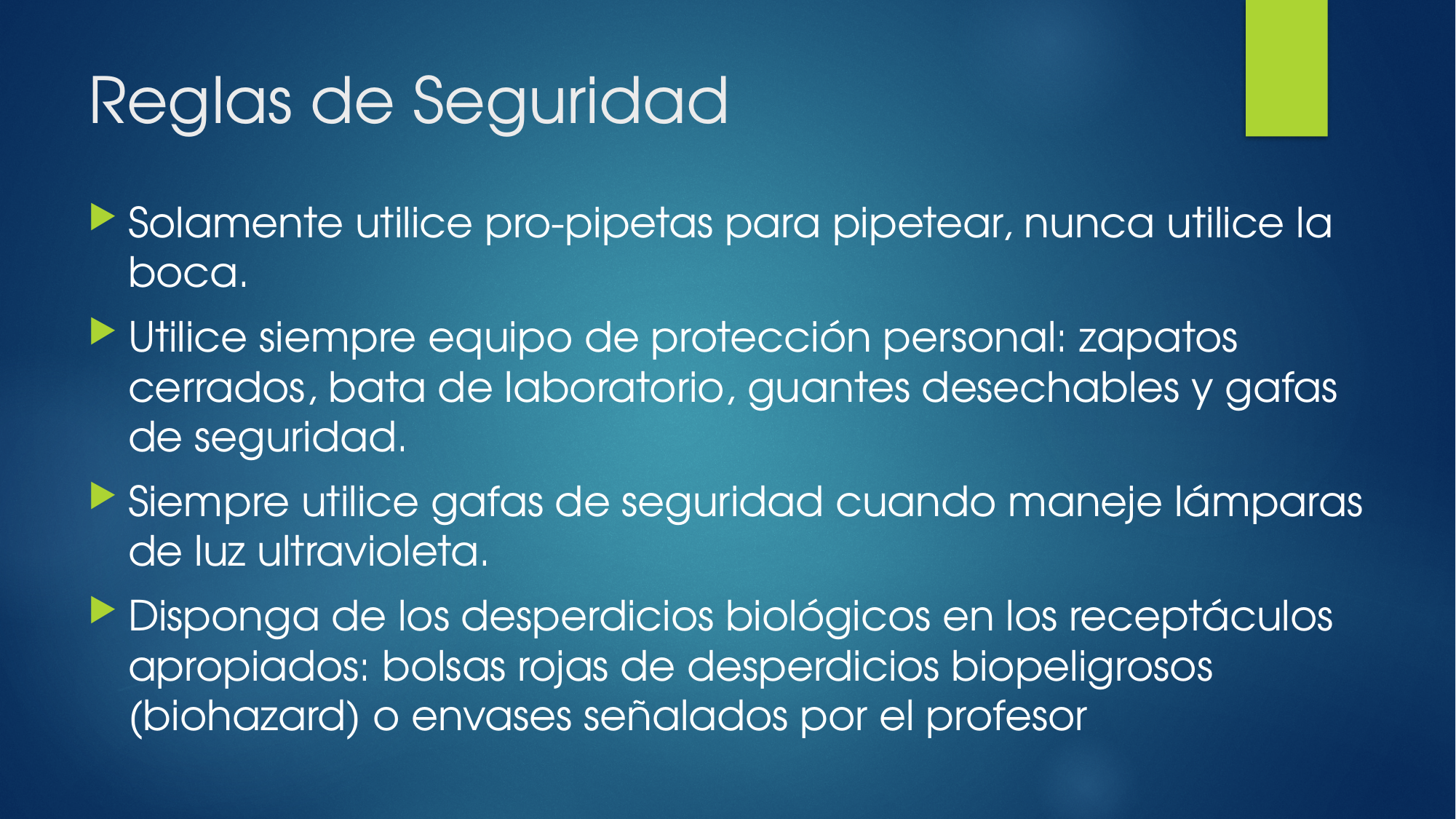

# Reglas de Seguridad
Solamente utilice pro-pipetas para pipetear, nunca utilice la boca.
Utilice siempre equipo de protección personal: zapatos cerrados, bata de laboratorio, guantes desechables y gafas de seguridad.
Siempre utilice gafas de seguridad cuando maneje lámparas de luz ultravioleta.
Disponga de los desperdicios biológicos en los receptáculos apropiados: bolsas rojas de desperdicios biopeligrosos (biohazard) o envases señalados por el profesor